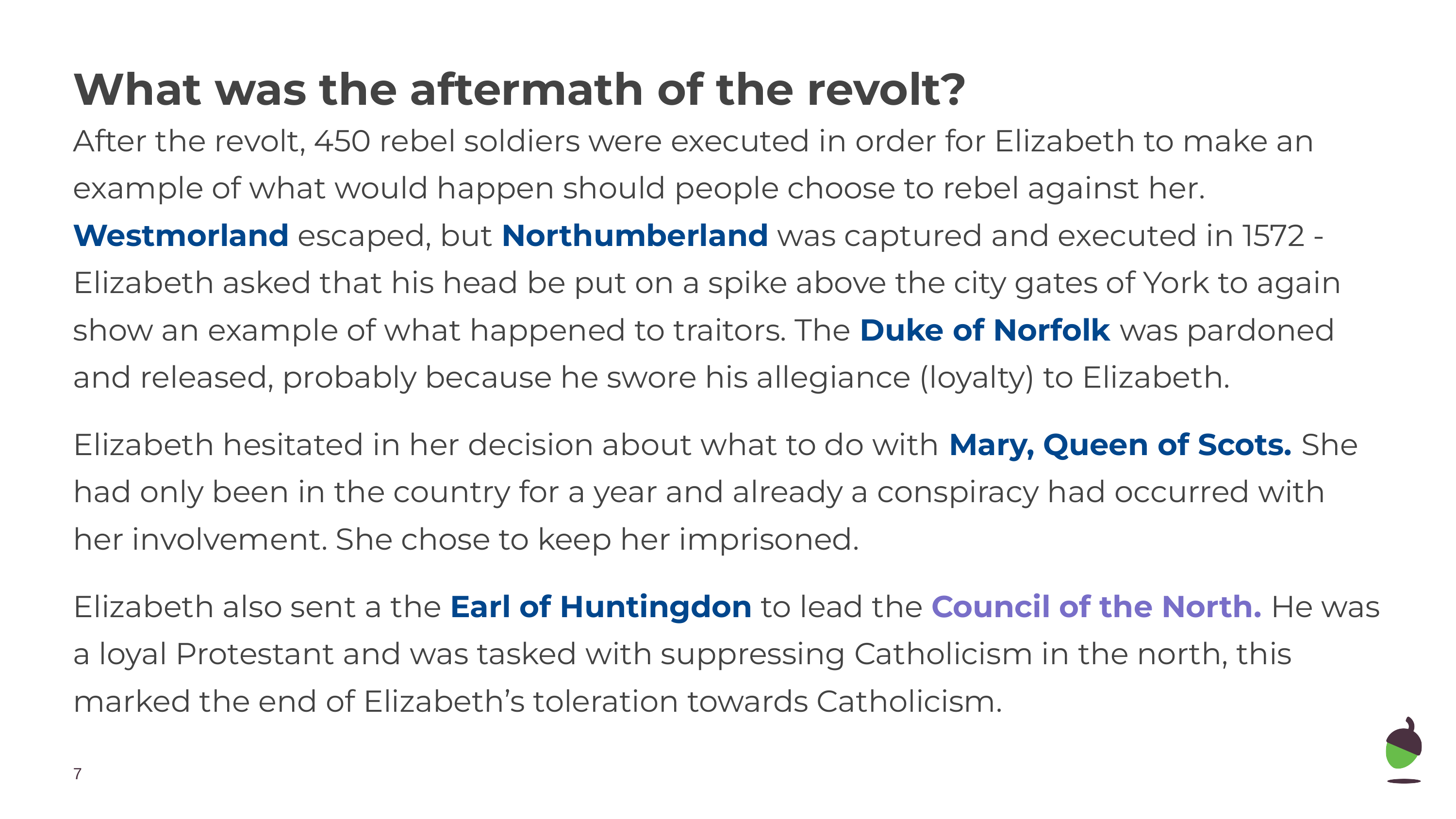

# What was the aftermath of the revolt?
After the revolt, 450 rebel soldiers were executed in order for Elizabeth to make an example of what would happen should people choose to rebel against her. Westmorland escaped, but Northumberland was captured and executed in 1572 - Elizabeth asked that his head be put on a spike above the city gates of York to again show an example of what happened to traitors. The Duke of Norfolk was pardoned and released, probably because he swore his allegiance (loyalty) to Elizabeth.
Elizabeth hesitated in her decision about what to do with Mary, Queen of Scots. She had only been in the country for a year and already a conspiracy had occurred with her involvement. She chose to keep her imprisoned.
Elizabeth also sent a the Earl of Huntingdon to lead the Council of the North. He was a loyal Protestant and was tasked with suppressing Catholicism in the north, this marked the end of Elizabeth’s toleration towards Catholicism.
7